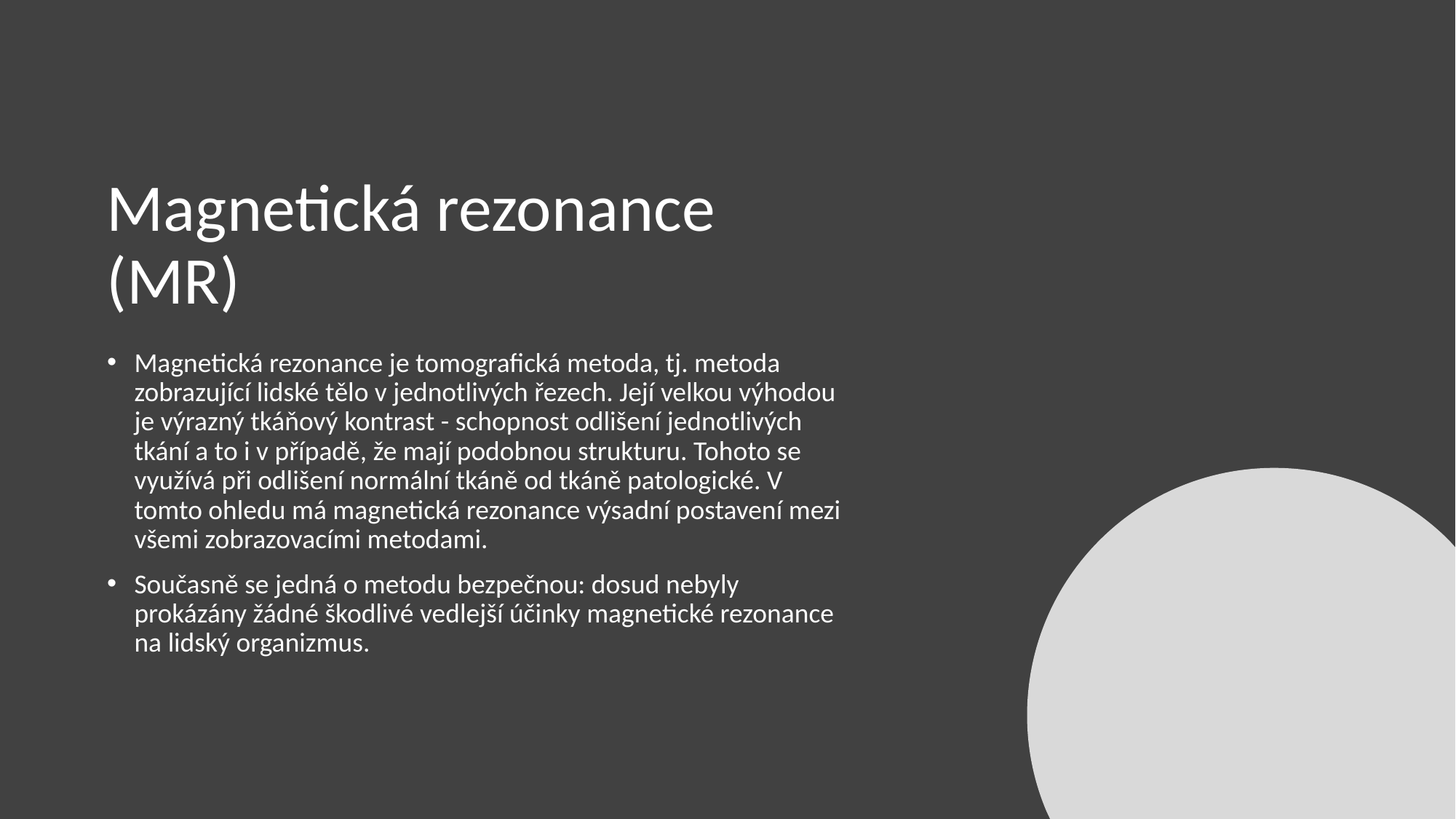

# Magnetická rezonance (MR)
Magnetická rezonance je tomografická metoda, tj. metoda zobrazující lidské tělo v jednotlivých řezech. Její velkou výhodou je výrazný tkáňový kontrast - schopnost odlišení jednotlivých tkání a to i v případě, že mají podobnou strukturu. Tohoto se využívá při odlišení normální tkáně od tkáně patologické. V tomto ohledu má magnetická rezonance výsadní postavení mezi všemi zobrazovacími metodami.
Současně se jedná o metodu bezpečnou: dosud nebyly prokázány žádné škodlivé vedlejší účinky magnetické rezonance na lidský organizmus.